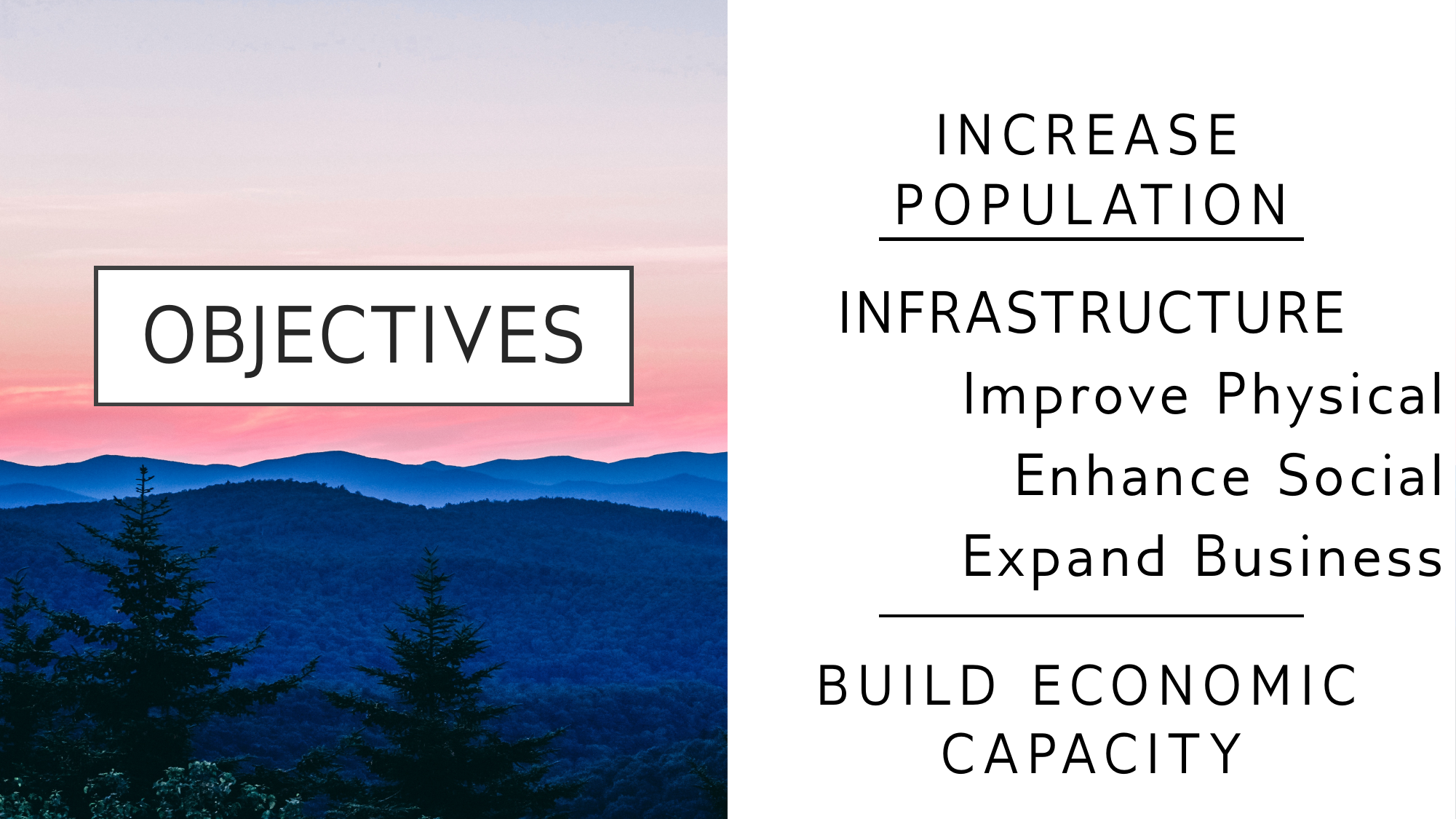

INCREASE POPULATION
INFRASTRUCTURE
Improve Physical
Enhance Social
Expand Business
# objectives

BUILD ECONOMIC CAPACITY